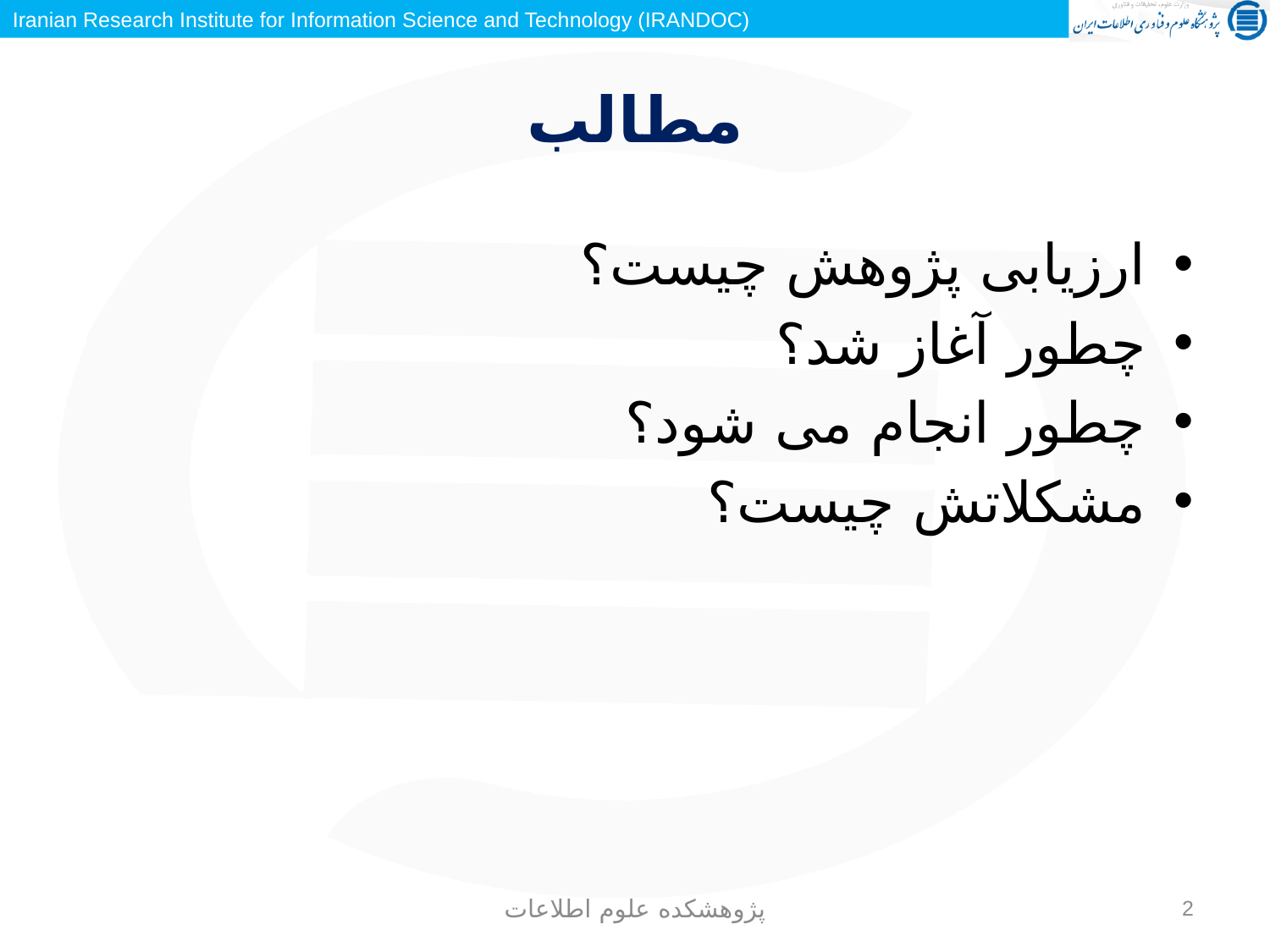

# مطالب
ارزیابی پژوهش چیست؟
چطور آغاز شد؟
چطور انجام می شود؟
مشکلاتش چیست؟
پژوهشکده علوم اطلاعات
2